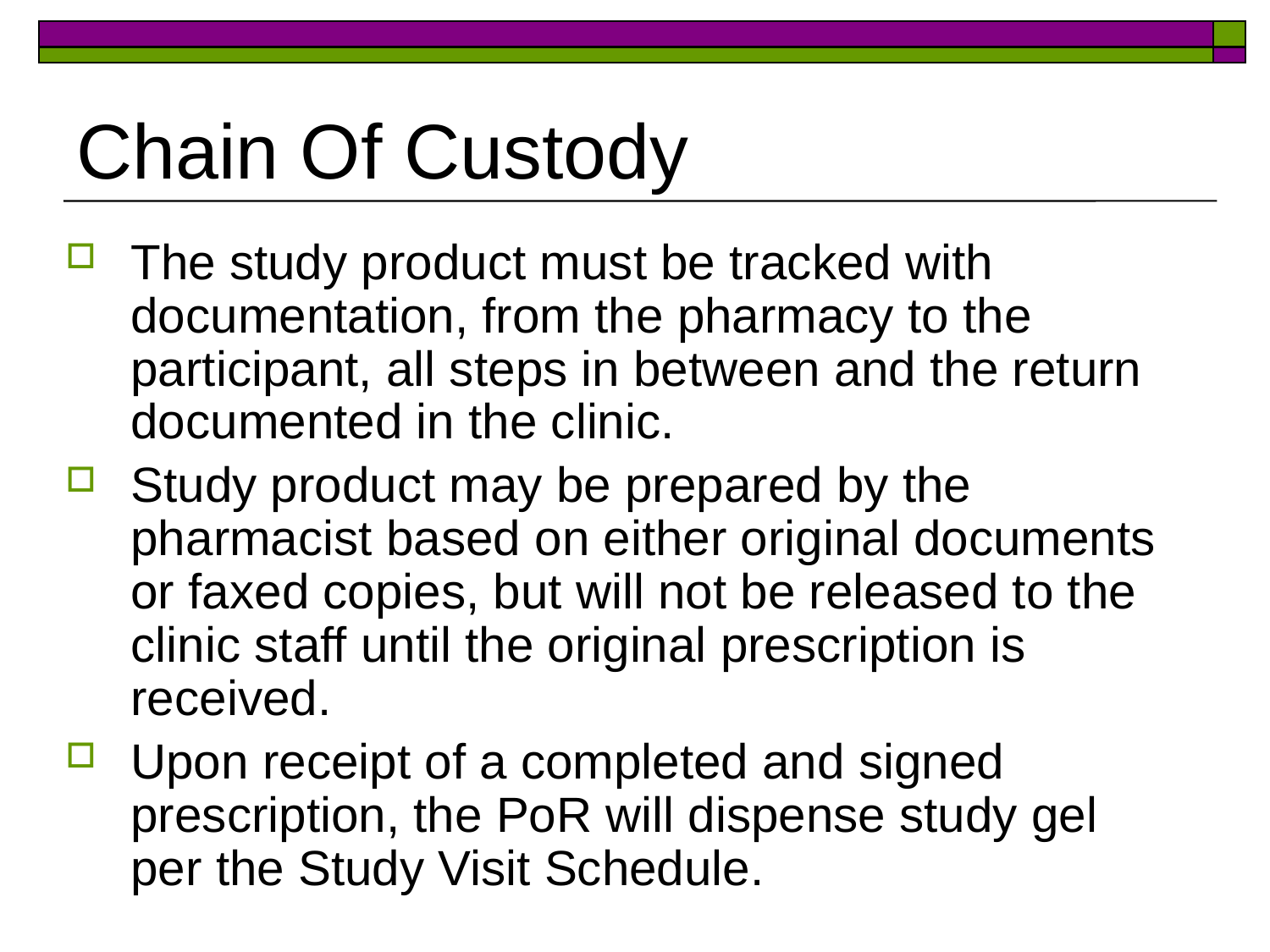

# Chain Of Custody
The study product must be tracked with documentation, from the pharmacy to the participant, all steps in between and the return documented in the clinic.
Study product may be prepared by the pharmacist based on either original documents or faxed copies, but will not be released to the clinic staff until the original prescription is received.
Upon receipt of a completed and signed prescription, the PoR will dispense study gel per the Study Visit Schedule.